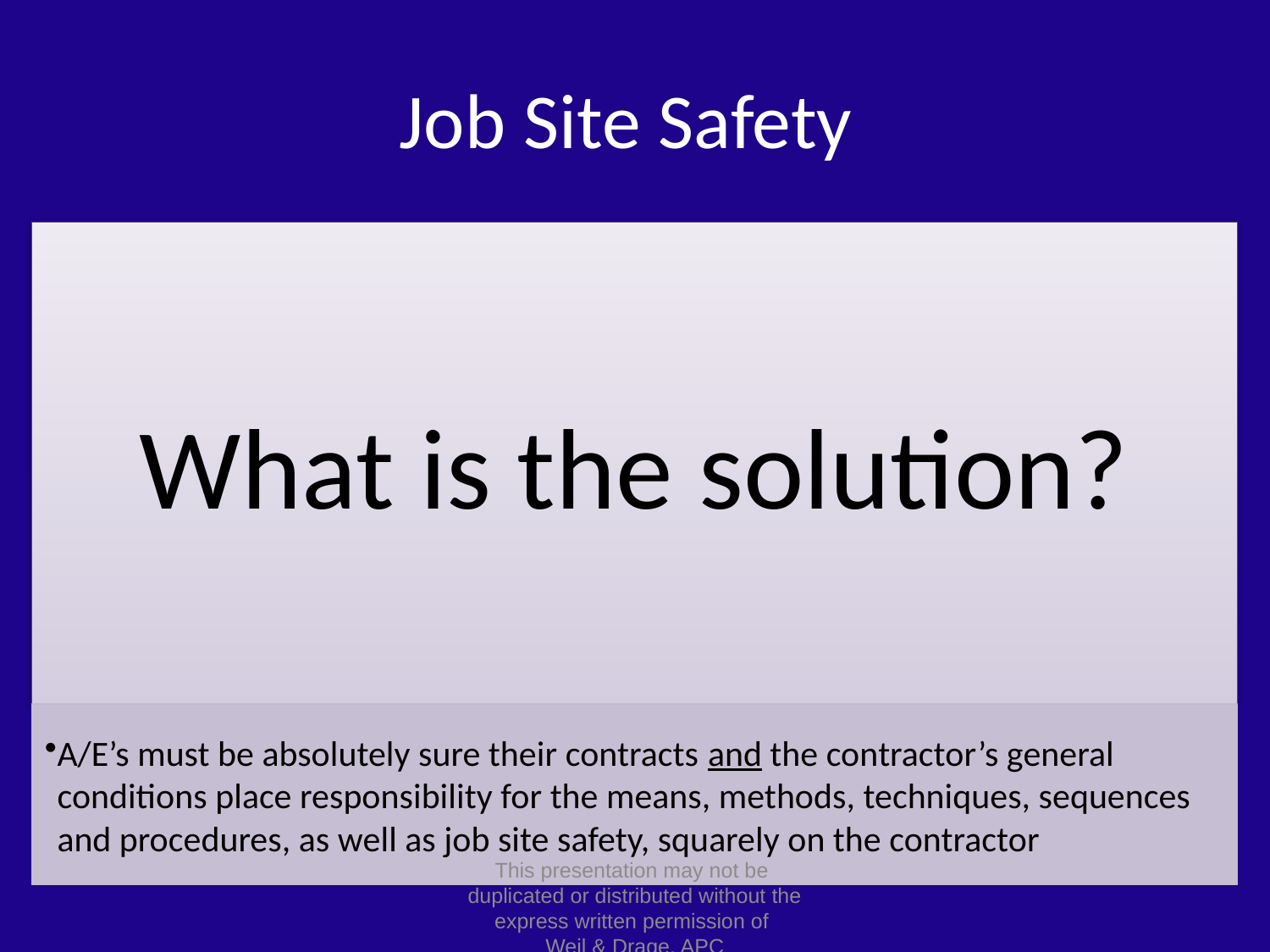

# Job Site Safety
What is the solution?
A/E’s must be absolutely sure their contracts and the contractor’s general conditions place responsibility for the means, methods, techniques, sequences and procedures, as well as job site safety, squarely on the contractor
This presentation may not be
duplicated or distributed without the express written permission of
Weil & Drage, APC